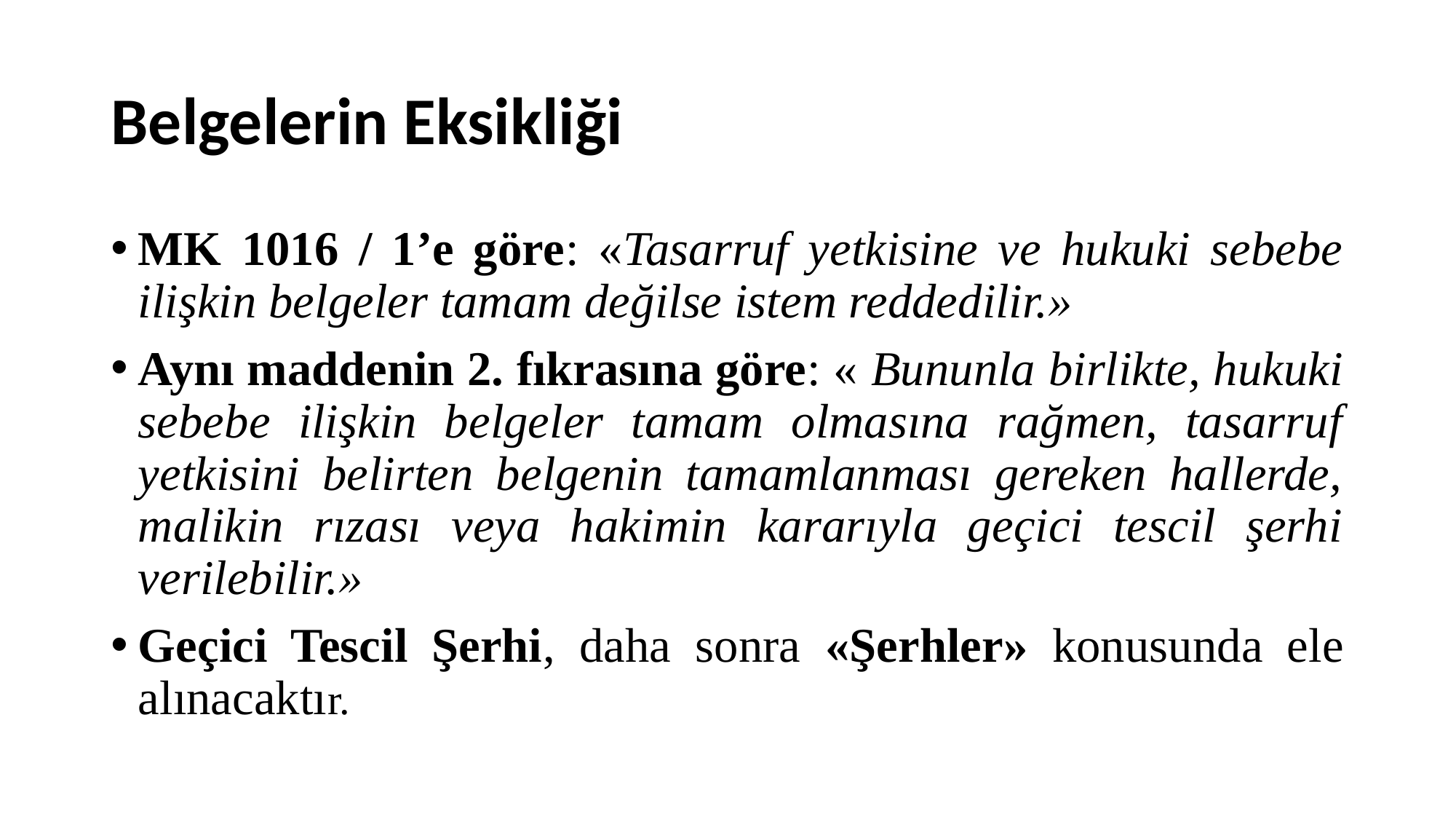

# Belgelerin Eksikliği
MK 1016 / 1’e göre: «Tasarruf yetkisine ve hukuki sebebe ilişkin belgeler tamam değilse istem reddedilir.»
Aynı maddenin 2. fıkrasına göre: « Bununla birlikte, hukuki sebebe ilişkin belgeler tamam olmasına rağmen, tasarruf yetkisini belirten belgenin tamamlanması gereken hallerde, malikin rızası veya hakimin kararıyla geçici tescil şerhi verilebilir.»
Geçici Tescil Şerhi, daha sonra «Şerhler» konusunda ele alınacaktır.